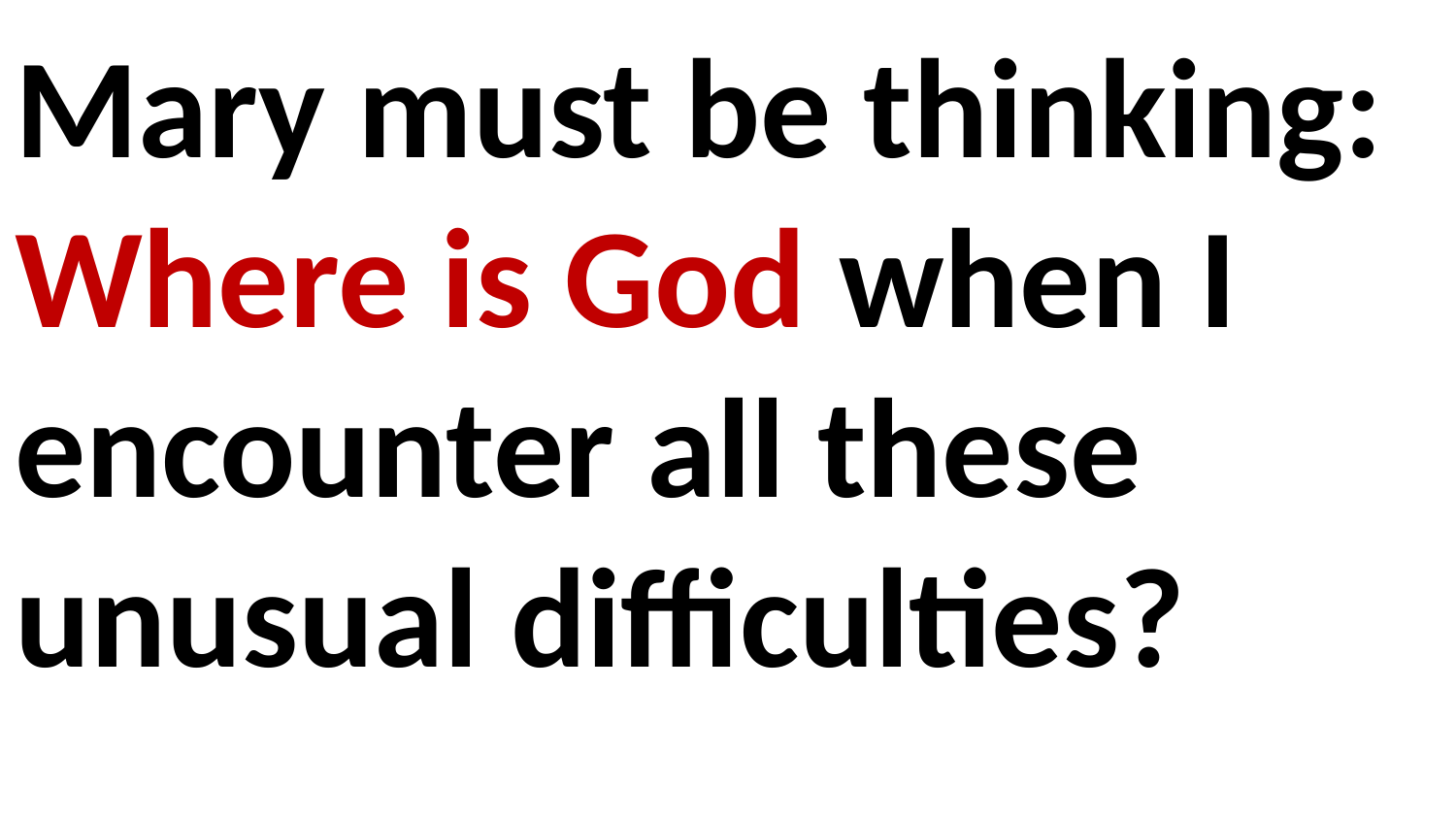

Mary must be thinking: Where is God when I encounter all these unusual difficulties?